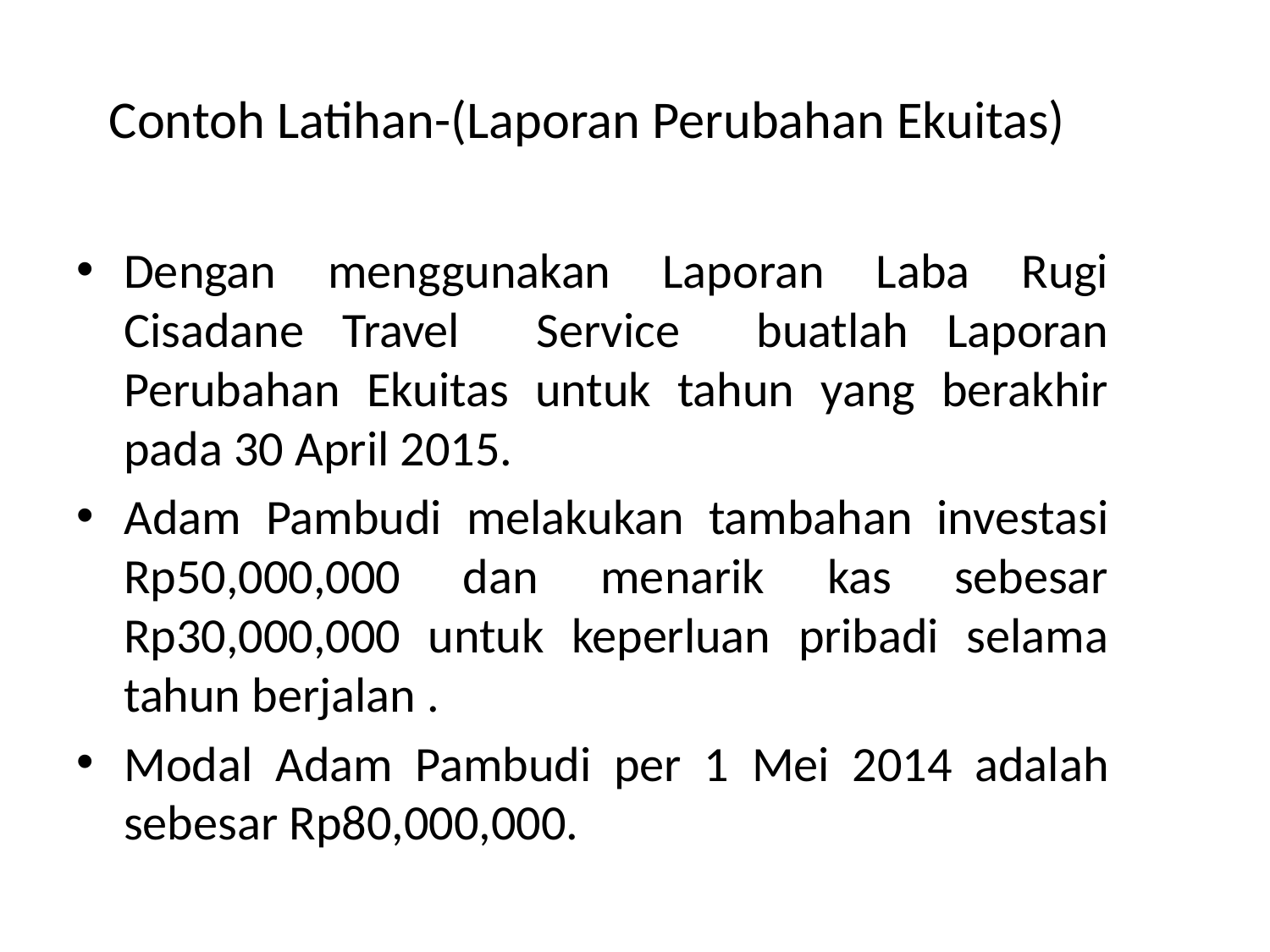

# Contoh Latihan-(Laporan Perubahan Ekuitas)
Dengan menggunakan Laporan Laba Rugi Cisadane Travel  Service  buatlah Laporan Perubahan Ekuitas untuk tahun yang berakhir pada 30 April 2015.
Adam Pambudi melakukan tambahan investasi Rp50,000,000 dan menarik kas sebesar Rp30,000,000 untuk keperluan pribadi selama tahun berjalan .
Modal Adam Pambudi per 1 Mei 2014 adalah sebesar Rp80,000,000.